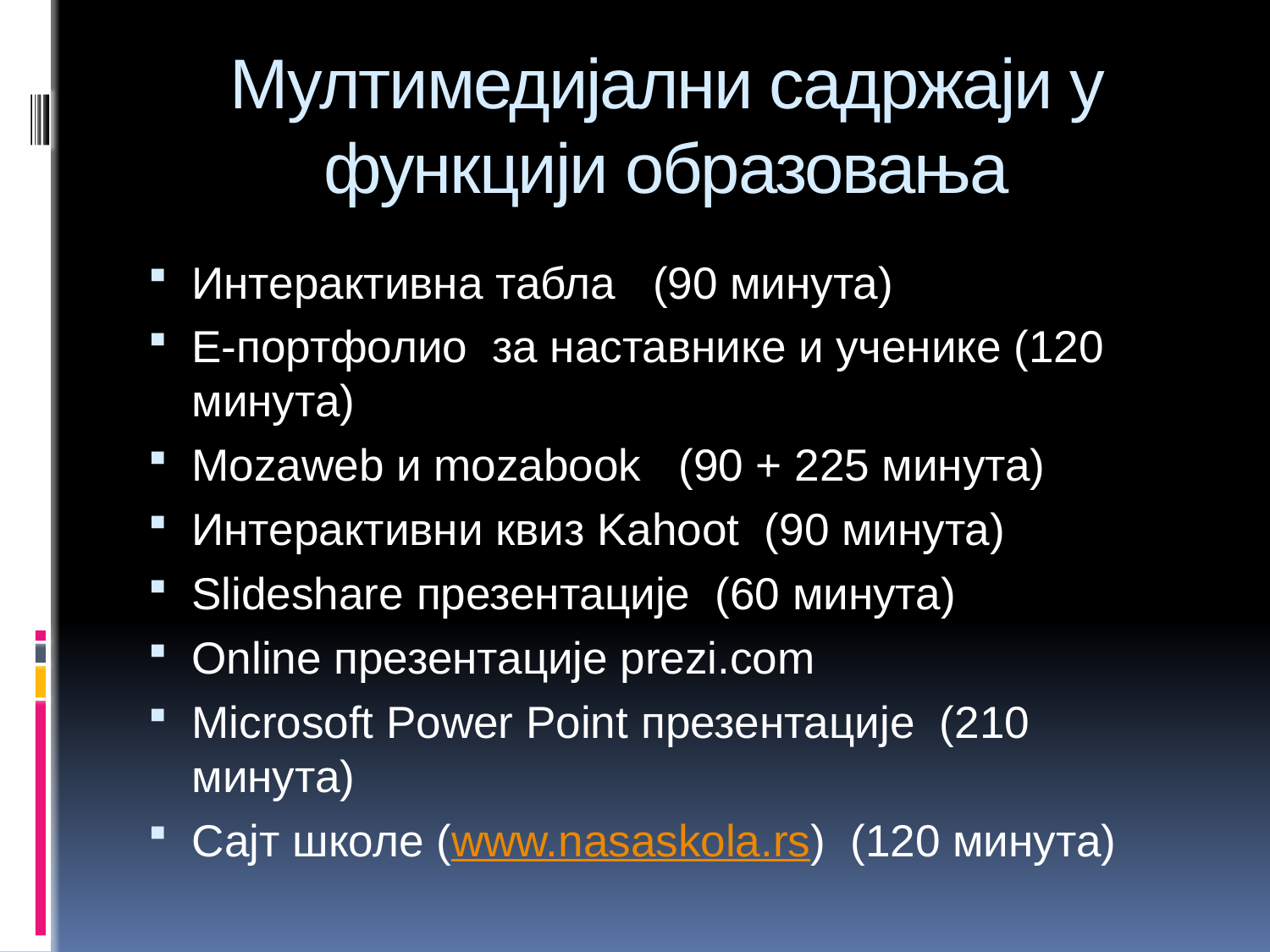

# Мултимедијални садржаји у функцији образовања
Интерактивна табла   (90 минута)
Е-портфолио  за наставнике и ученике (120 минута)
Mozaweb и mozabook   (90 + 225 минута)
Интерактивни квиз Kahoot  (90 минута)
Slideshare презентације  (60 минута)
Online презентације prezi.com
Microsoft Power Point презентације  (210 минута)
Сајт школе (www.nasaskola.rs)  (120 минута)